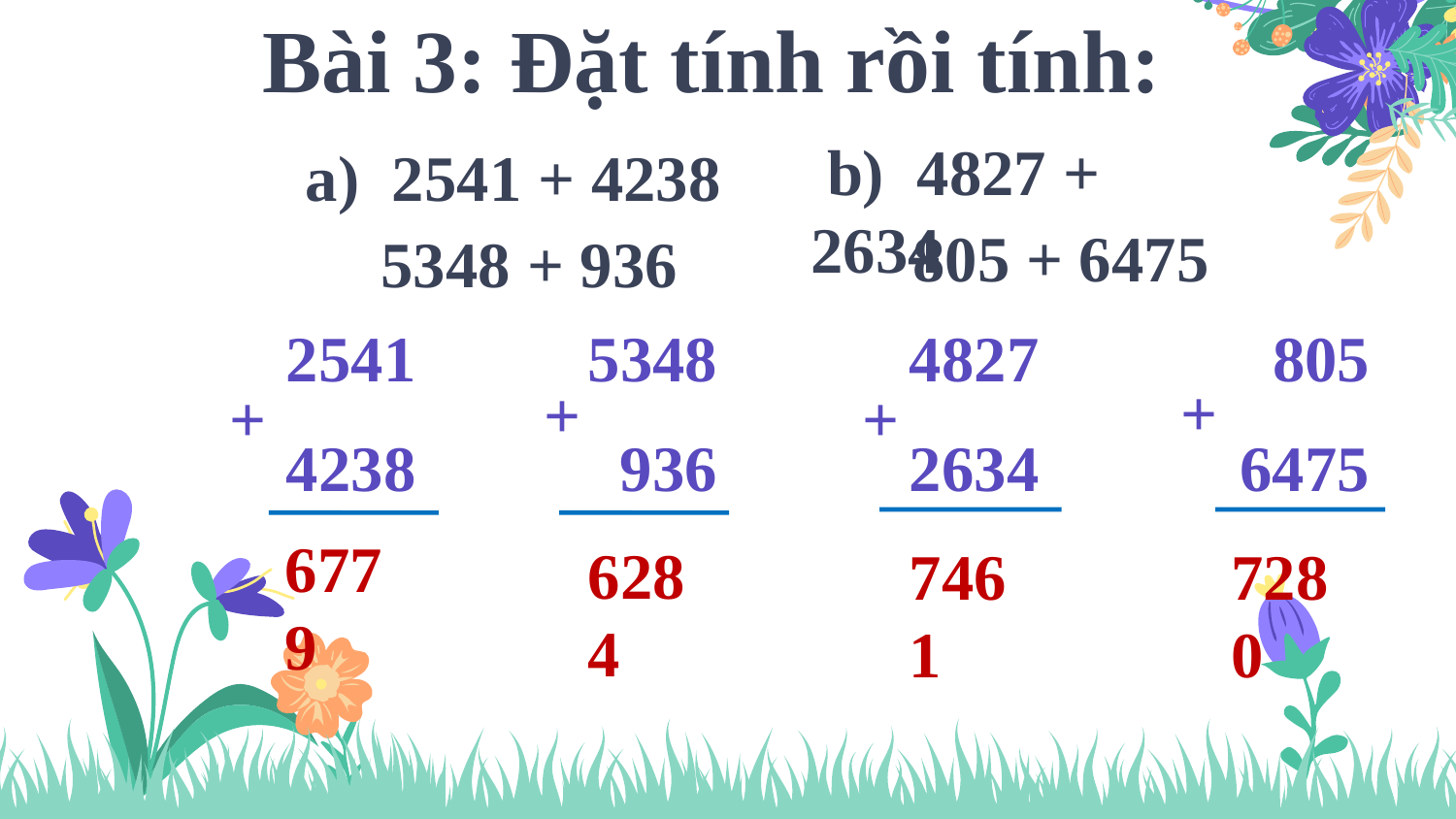

# Bài 3: Đặt tính rồi tính:
 b)  4827 + 2634
a)  2541 + 4238
805 + 6475
5348 + 936
   2541
   4238
5348
  936
4827
2634
     805
   6475
+
+
+
+

6779
6284
7461
7280